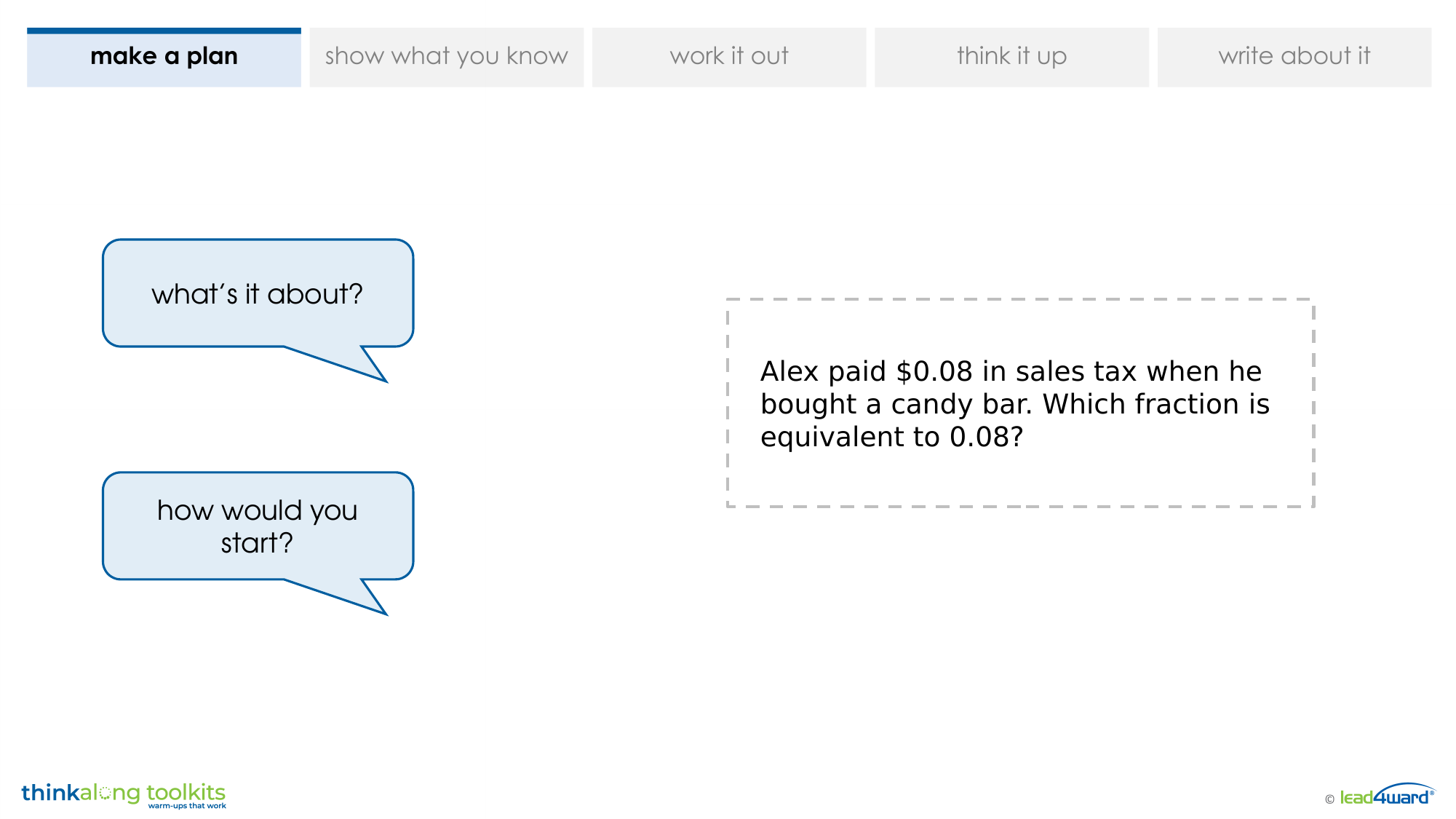

what’s it about?

Alex paid $0.08 in sales tax when he bought a candy bar. Which fraction is equivalent to 0.08?

how would you start?